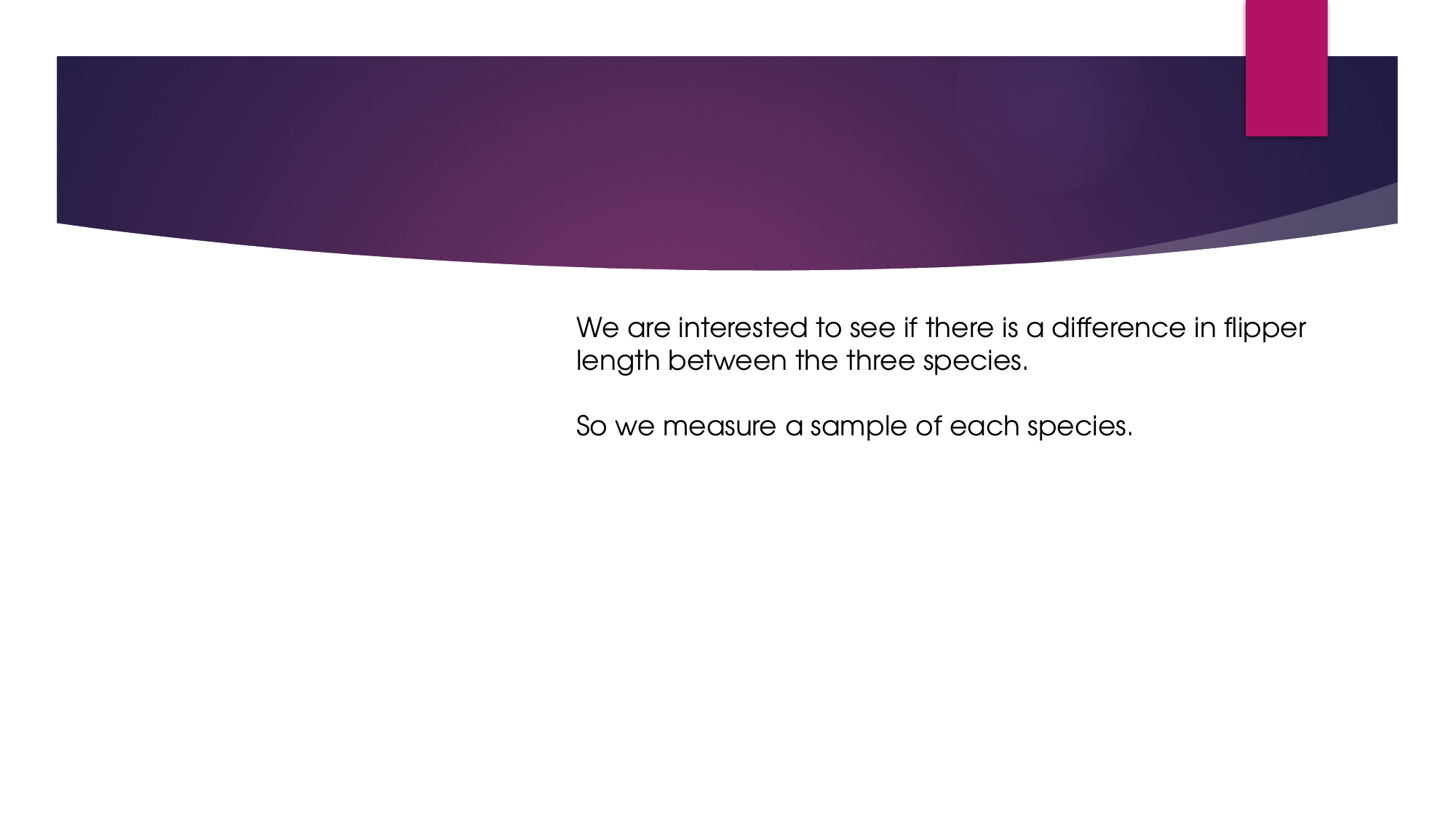

#
We are interested to see if there is a difference in flipper length between the three species.

So we measure a sample of each species.